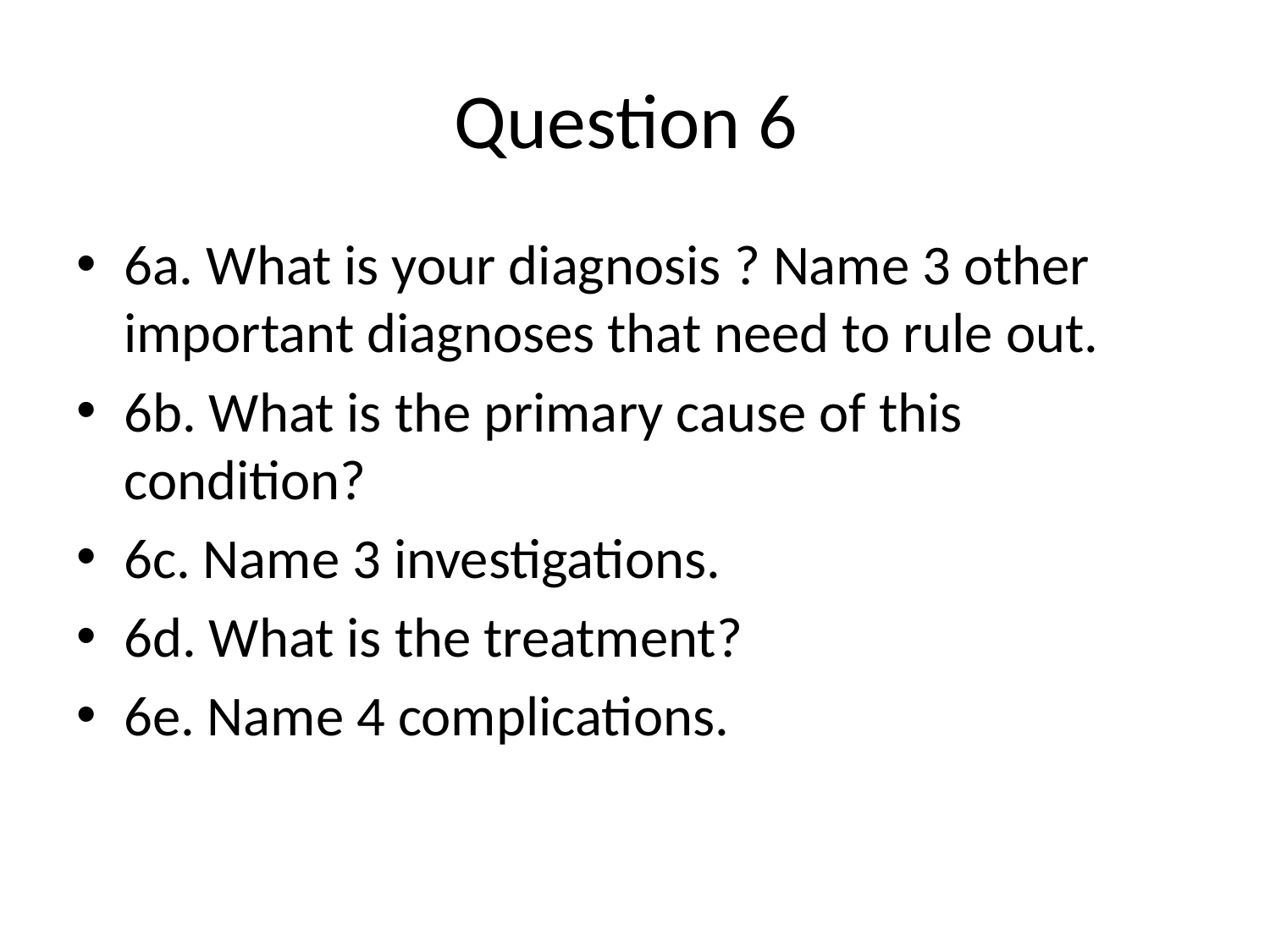

# Question 6
6a. What is your diagnosis ? Name 3 other important diagnoses that need to rule out.
6b. What is the primary cause of this condition?
6c. Name 3 investigations.
6d. What is the treatment?
6e. Name 4 complications.